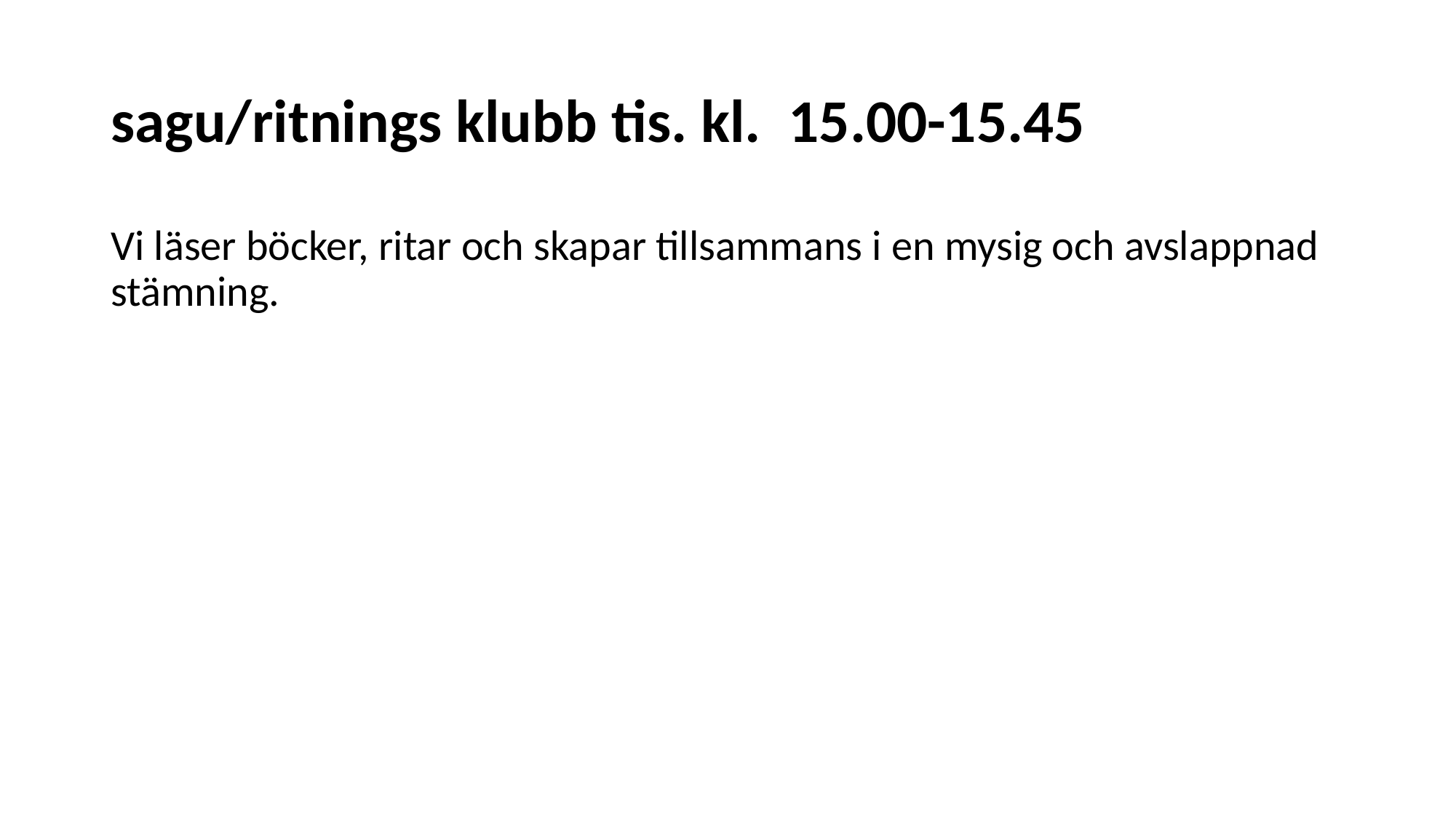

# sagu/ritnings klubb tis. kl.  15.00-15.45
Vi läser böcker, ritar och skapar tillsammans i en mysig och avslappnad stämning.